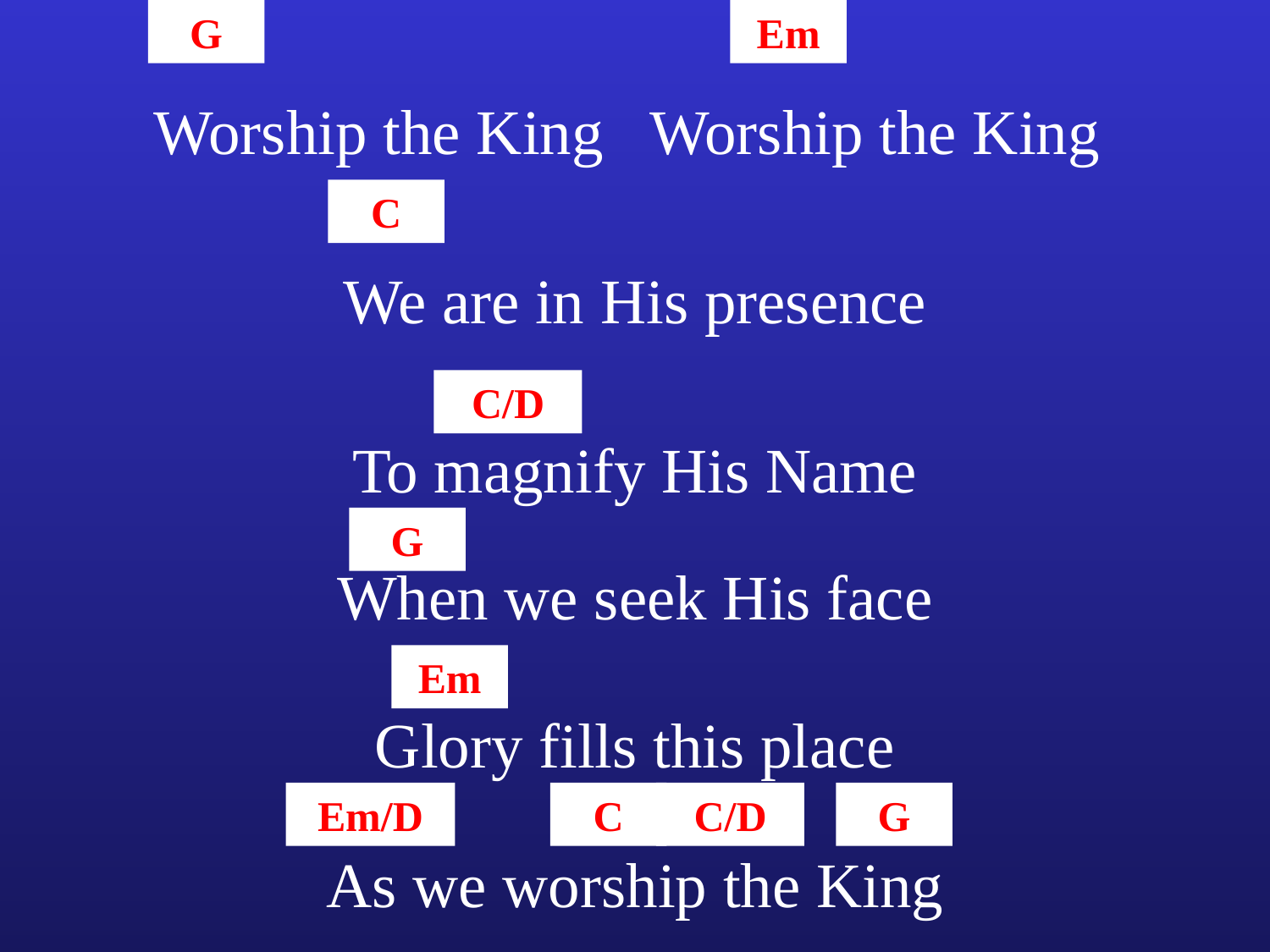

G
Em
Worship the King   Worship the King
C
We are in His presence
C/D
To magnify His Name
G
When we seek His face
Em
Glory fills this place
Em/D
C
C/D
G
As we worship the King